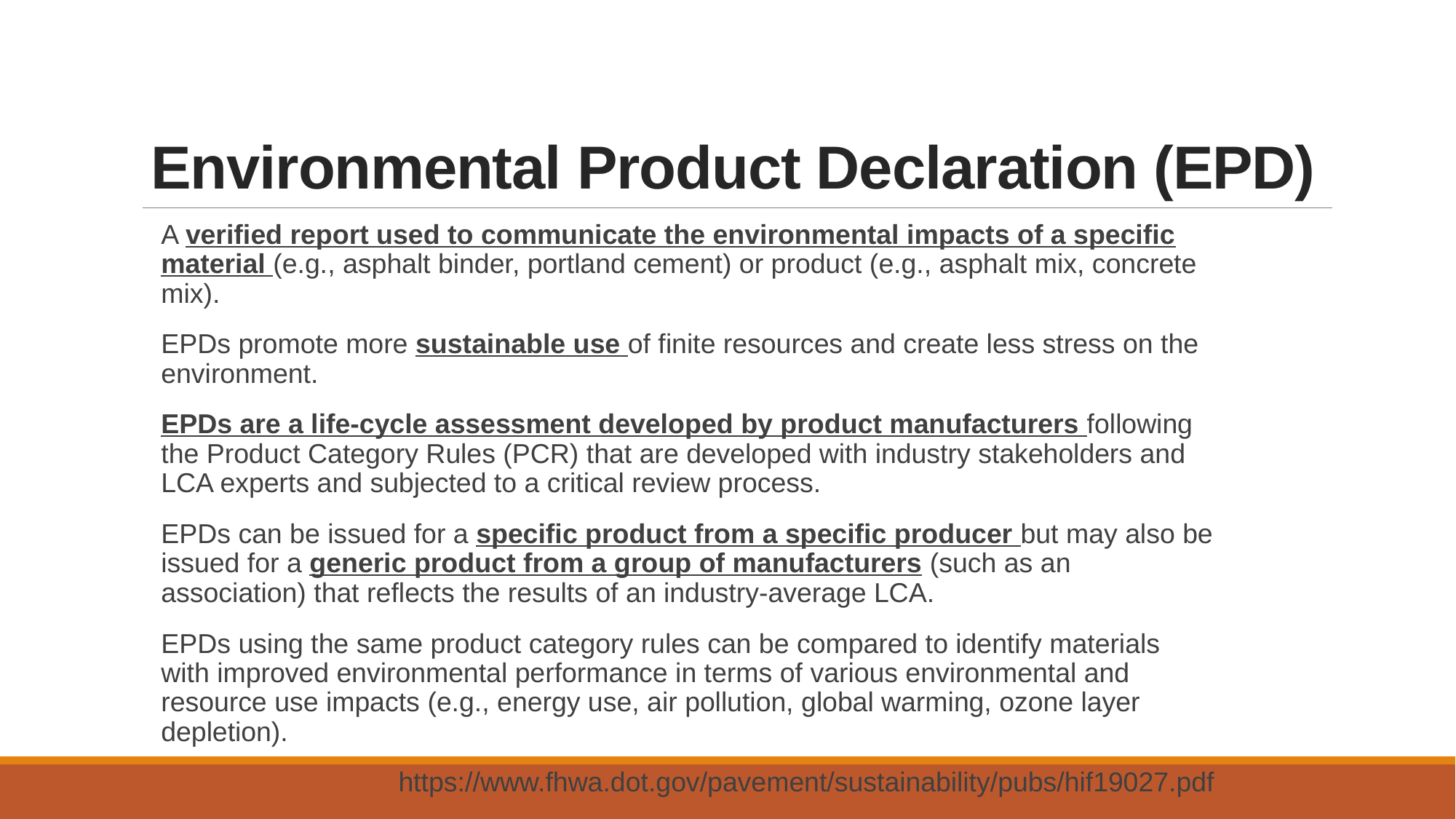

# Environmental Product Declaration (EPD)
A verified report used to communicate the environmental impacts of a specific material (e.g., asphalt binder, portland cement) or product (e.g., asphalt mix, concrete mix).
EPDs promote more sustainable use of finite resources and create less stress on the environment.
EPDs are a life-cycle assessment developed by product manufacturers following the Product Category Rules (PCR) that are developed with industry stakeholders and LCA experts and subjected to a critical review process.
EPDs can be issued for a specific product from a specific producer but may also be issued for a generic product from a group of manufacturers (such as an association) that reflects the results of an industry-average LCA.
EPDs using the same product category rules can be compared to identify materials with improved environmental performance in terms of various environmental and resource use impacts (e.g., energy use, air pollution, global warming, ozone layer depletion).
https://www.fhwa.dot.gov/pavement/sustainability/pubs/hif19027.pdf